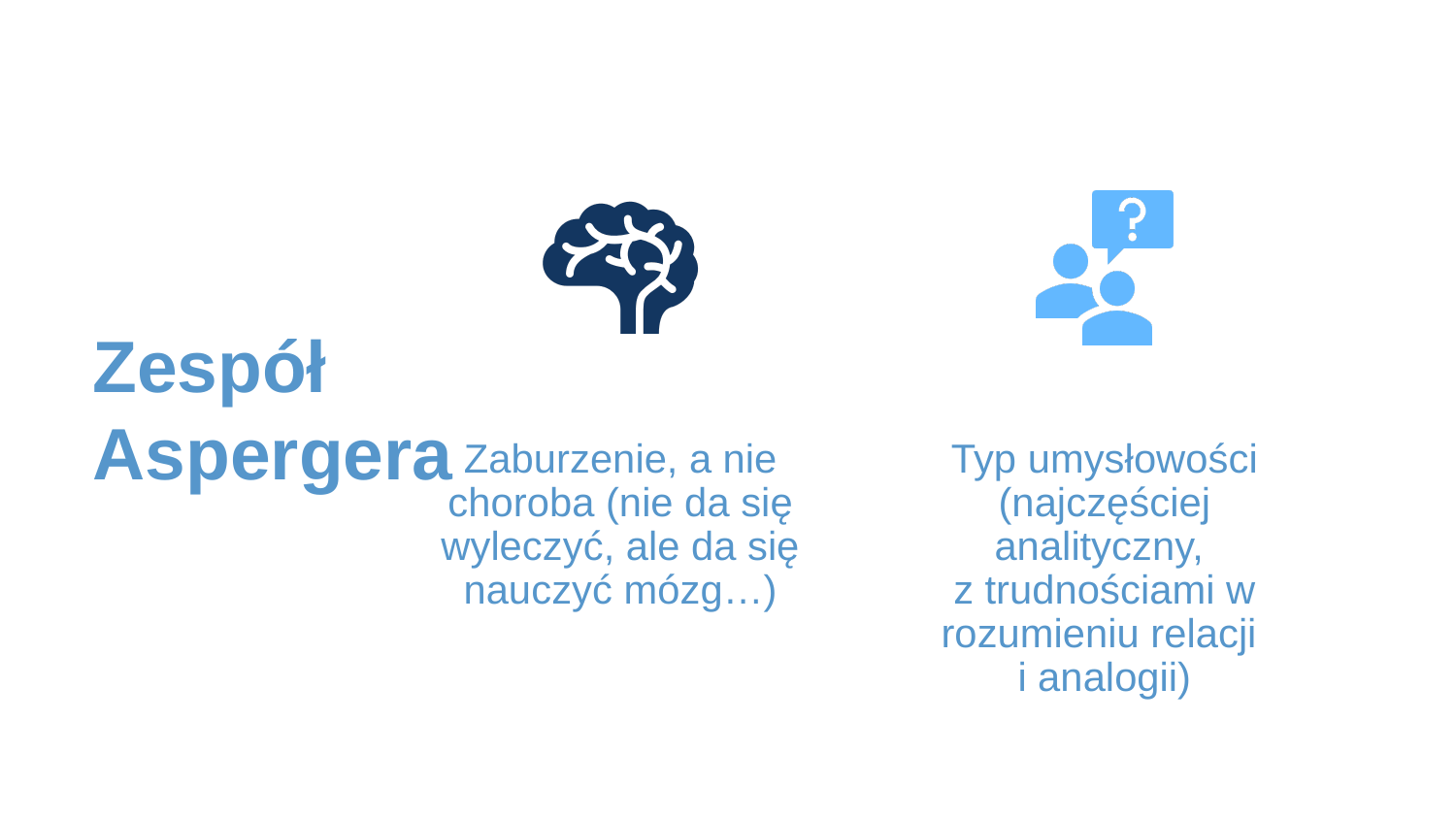

# Zespół Aspergera
Zaburzenie, a nie choroba (nie da się wyleczyć, ale da się nauczyć mózg…)
Typ umysłowości (najczęściej analityczny,
z trudnościami w rozumieniu relacji
i analogii)